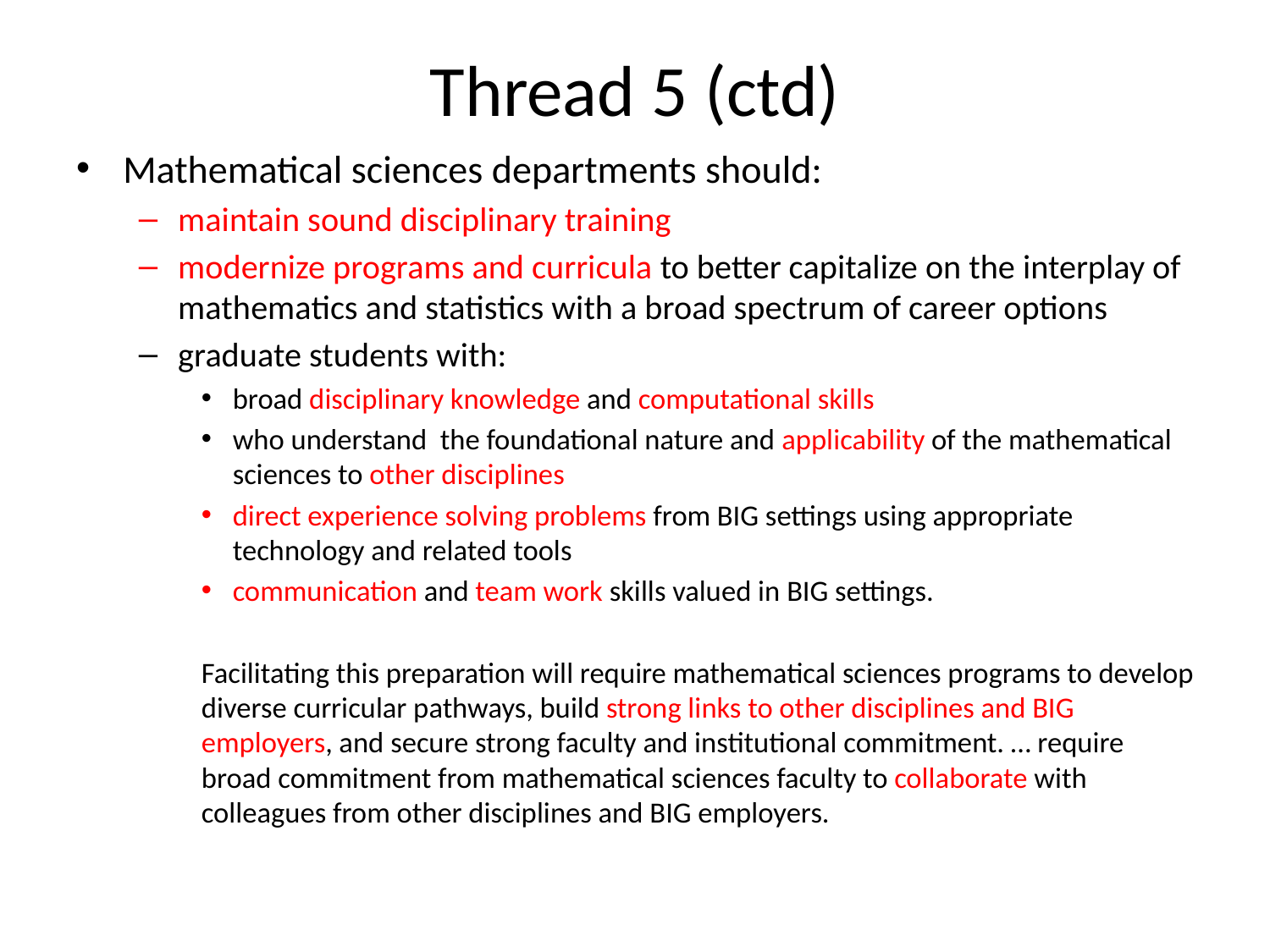

# Thread 5 (ctd)
Mathematical sciences departments should:
maintain sound disciplinary training
modernize programs and curricula to better capitalize on the interplay of mathematics and statistics with a broad spectrum of career options
graduate students with:
broad disciplinary knowledge and computational skills
who understand  the foundational nature and applicability of the mathematical sciences to other disciplines
direct experience solving problems from BIG settings using appropriate technology and related tools
communication and team work skills valued in BIG settings.

Facilitating this preparation will require mathematical sciences programs to develop diverse curricular pathways, build strong links to other disciplines and BIG employers, and secure strong faculty and institutional commitment. … require broad commitment from mathematical sciences faculty to collaborate with colleagues from other disciplines and BIG employers.